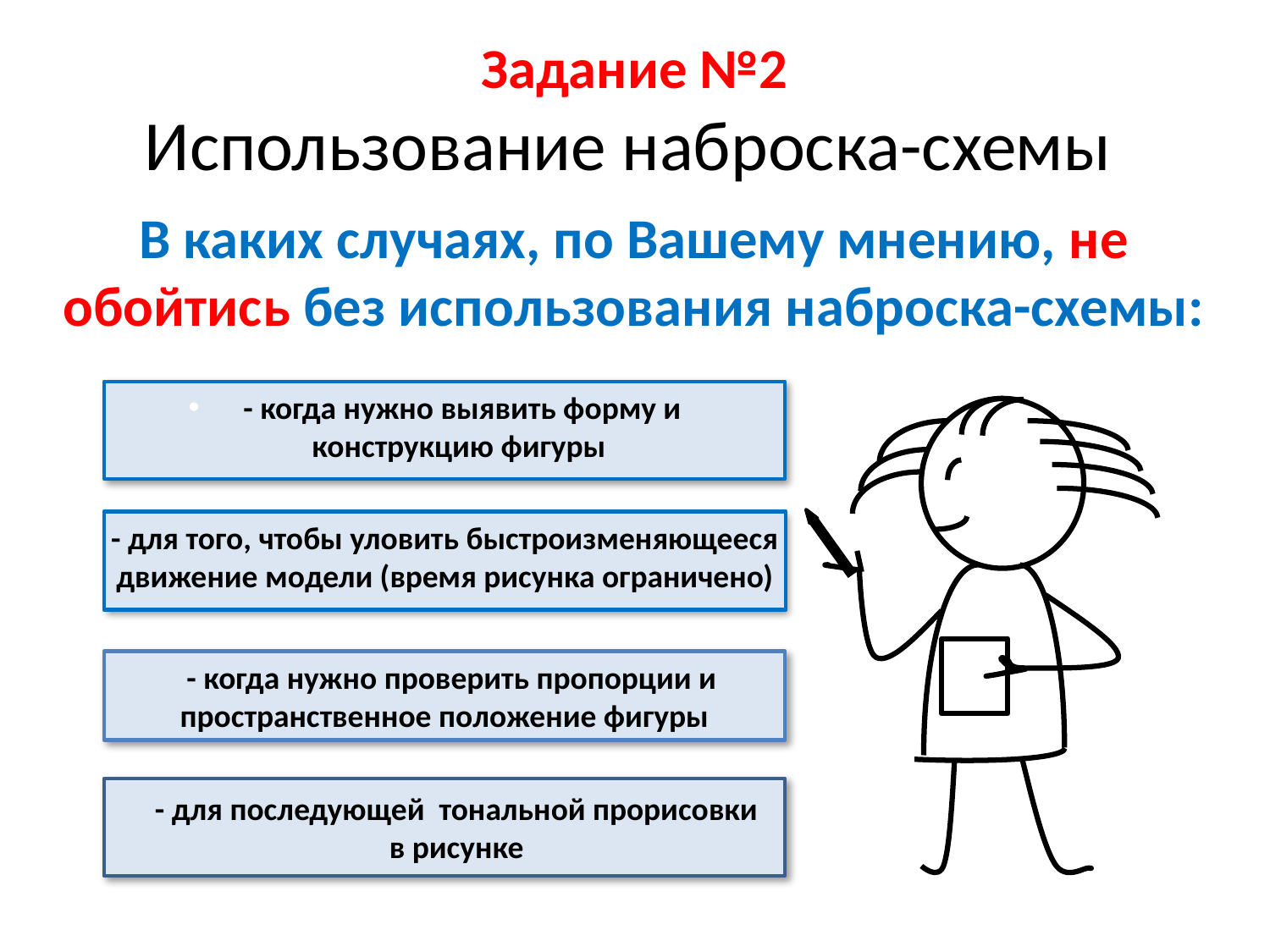

Задание №2
Использование наброска-схемы
В каких случаях, по Вашему мнению, не обойтись без использования наброска-схемы:
 - когда нужно выявить форму и конструкцию фигуры

 - для того, чтобы уловить быстроизменяющееся
движение модели (время рисунка ограничено)

  - когда нужно проверить пропорции и пространственное положение фигуры

 - для последующей  тональной прорисовки
в рисунке